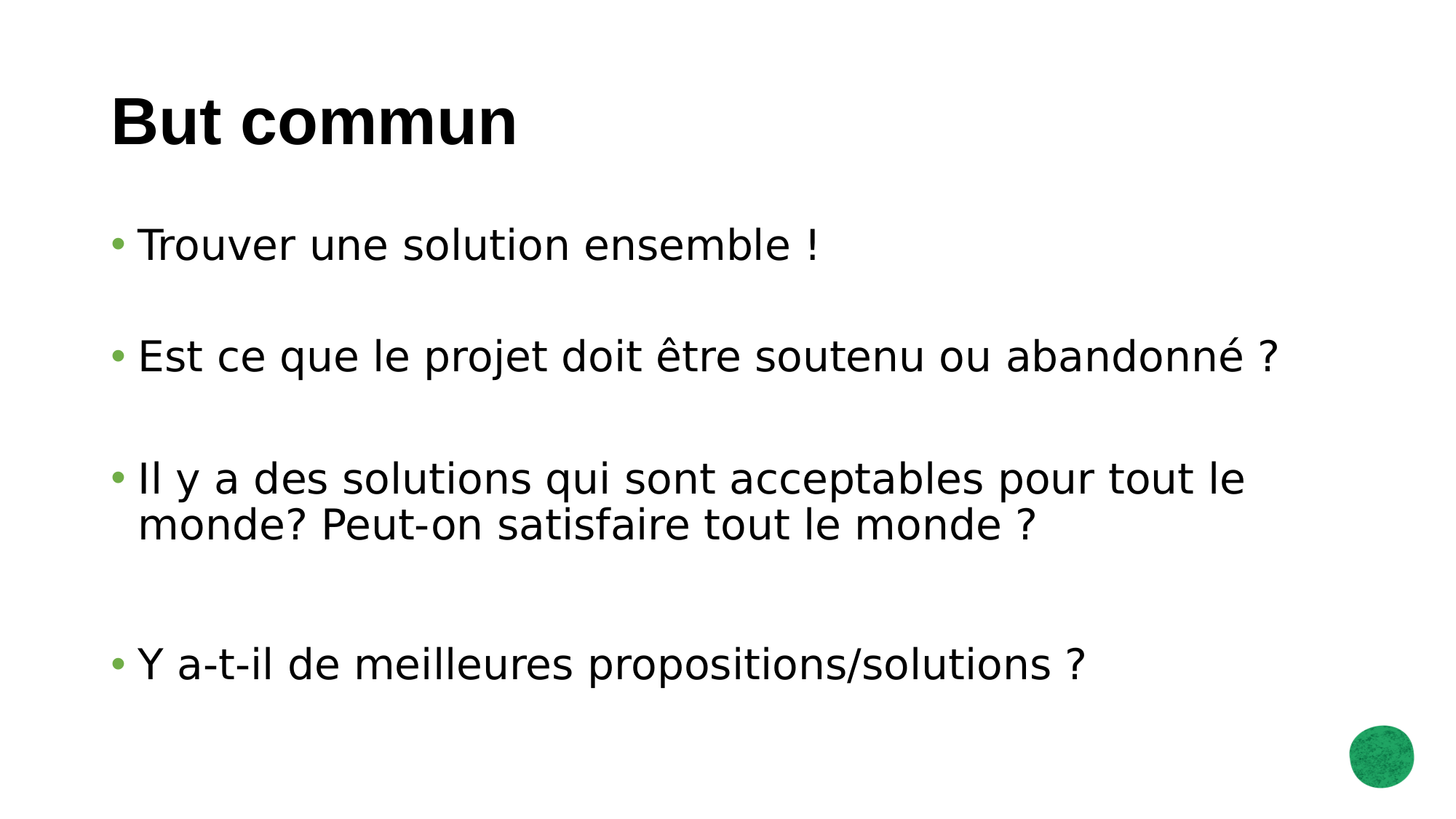

# But commun
Trouver une solution ensemble !
Est ce que le projet doit être soutenu ou abandonné ?

Il y a des solutions qui sont acceptables pour tout le monde? Peut-on satisfaire tout le monde ?

Y a-t-il de meilleures propositions/solutions ?